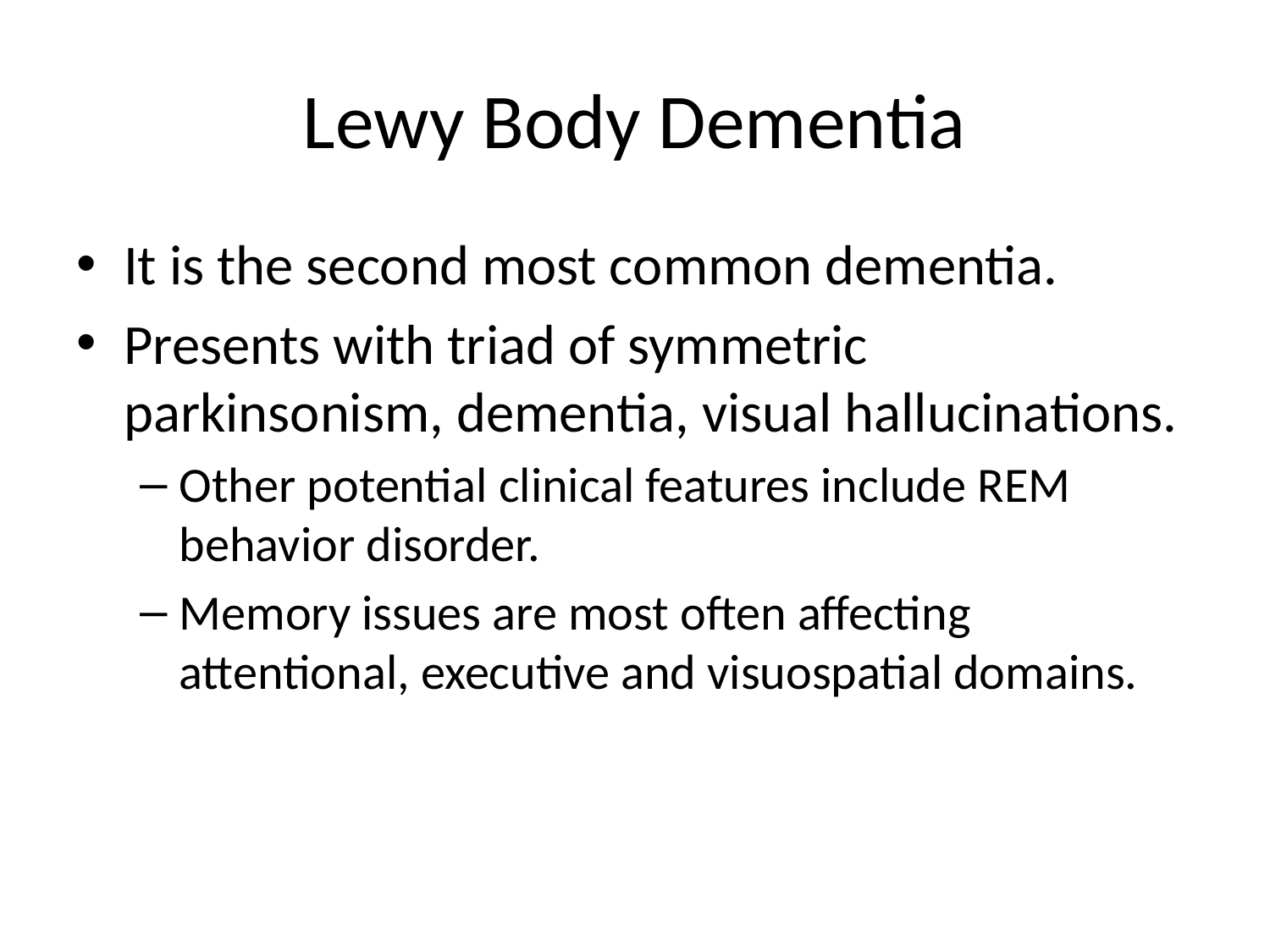

# Lewy Body Dementia
It is the second most common dementia.
Presents with triad of symmetric parkinsonism, dementia, visual hallucinations.
Other potential clinical features include REM behavior disorder.
Memory issues are most often affecting attentional, executive and visuospatial domains.